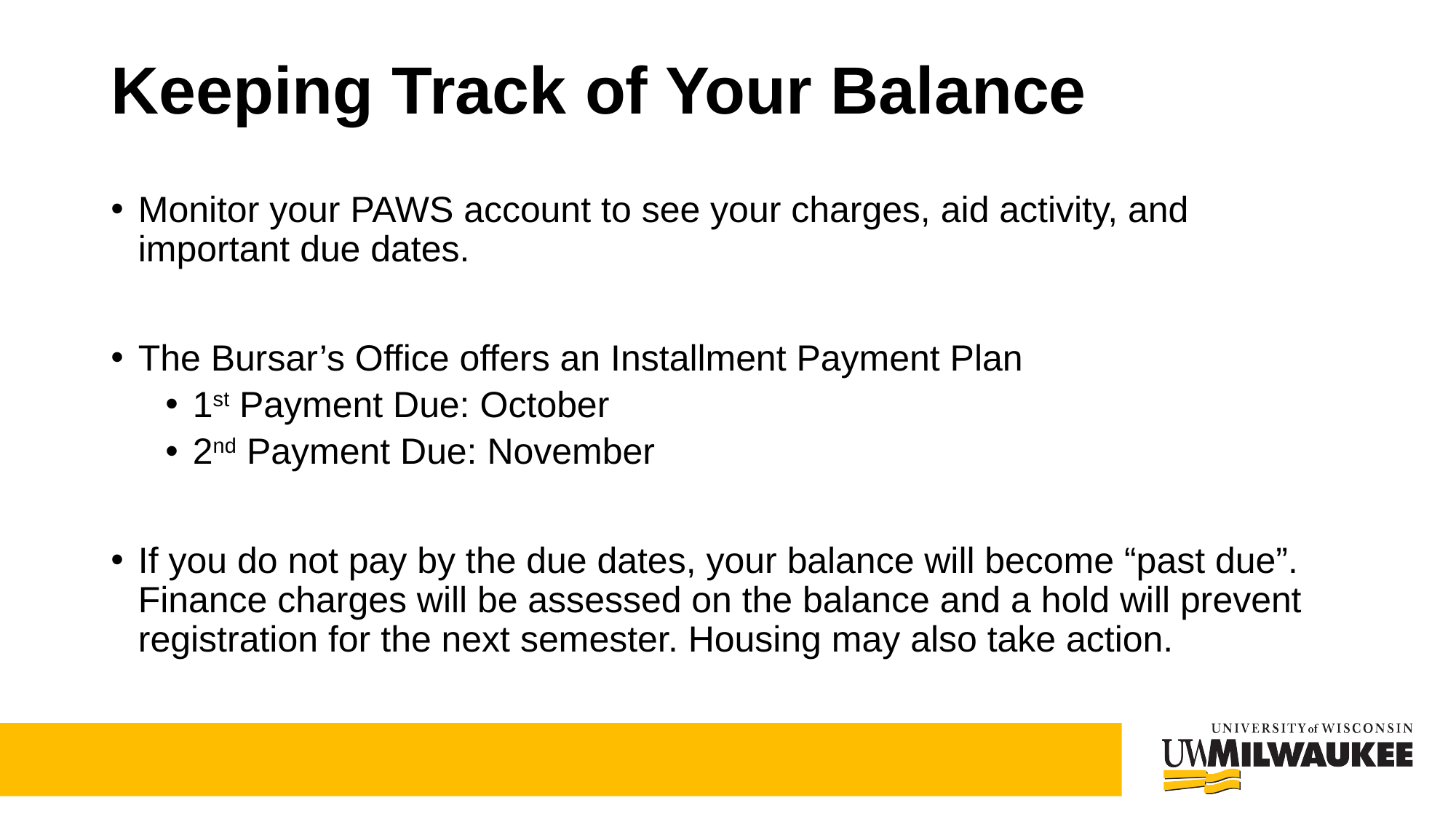

# Keeping Track of Your Balance
Monitor your PAWS account to see your charges, aid activity, and important due dates.

The Bursar’s Office offers an Installment Payment Plan
1st Payment Due: October
2nd Payment Due: November

If you do not pay by the due dates, your balance will become “past due”. Finance charges will be assessed on the balance and a hold will prevent registration for the next semester. Housing may also take action.